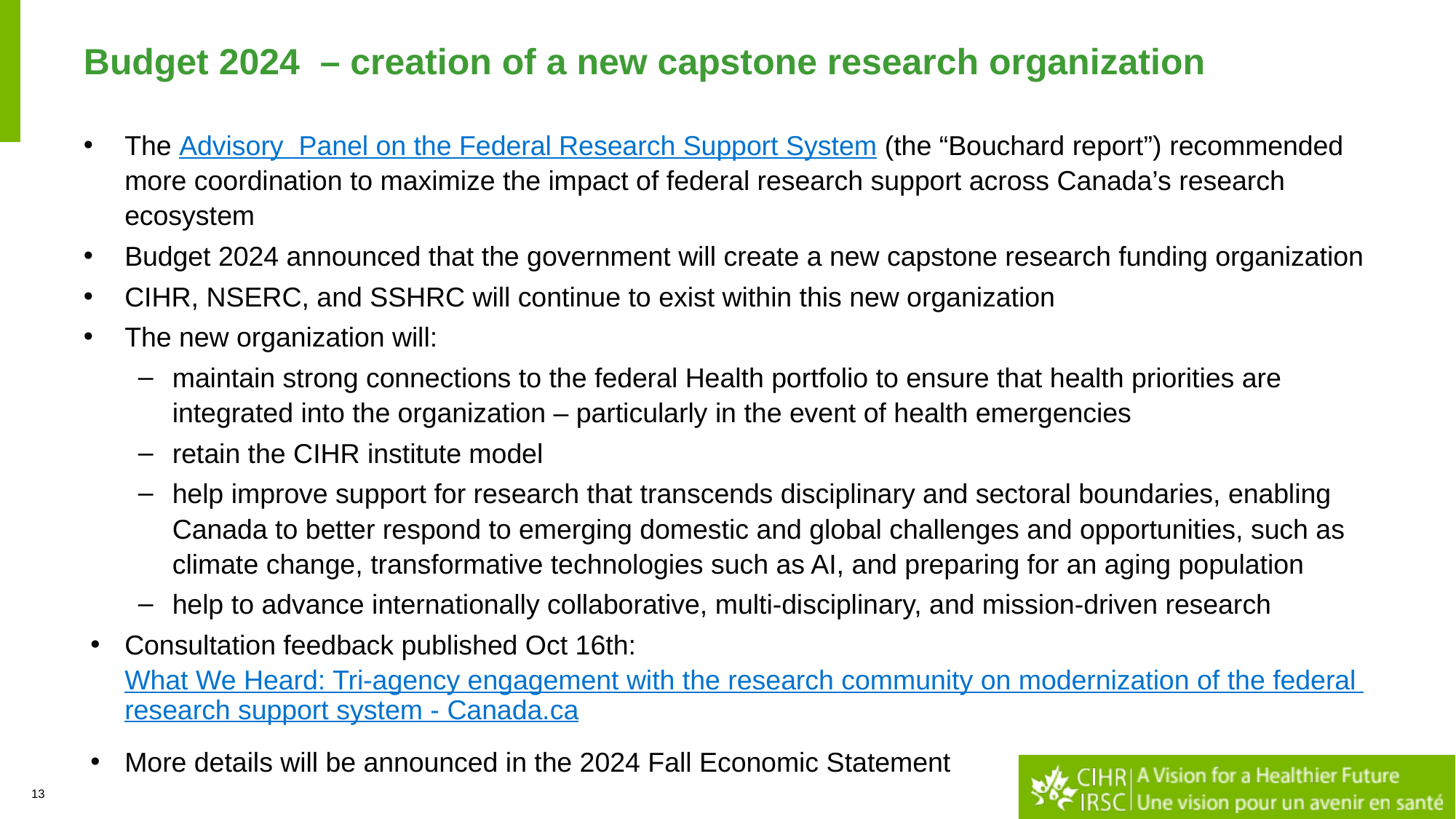

# Budget 2024  – creation of a new capstone research organization
The Advisory  Panel on the Federal Research Support System (the “Bouchard report”) recommended more coordination to maximize the impact of federal research support across Canada’s research ecosystem
Budget 2024 announced that the government will create a new capstone research funding organization
CIHR, NSERC, and SSHRC will continue to exist within this new organization
The new organization will:
maintain strong connections to the federal Health portfolio to ensure that health priorities are integrated into the organization – particularly in the event of health emergencies
retain the CIHR institute model
help improve support for research that transcends disciplinary and sectoral boundaries, enabling Canada to better respond to emerging domestic and global challenges and opportunities, such as climate change, transformative technologies such as AI, and preparing for an aging population
help to advance internationally collaborative, multi-disciplinary, and mission-driven research
Consultation feedback published Oct 16th: What We Heard: Tri-agency engagement with the research community on modernization of the federal research support system - Canada.ca
More details will be announced in the 2024 Fall Economic Statement